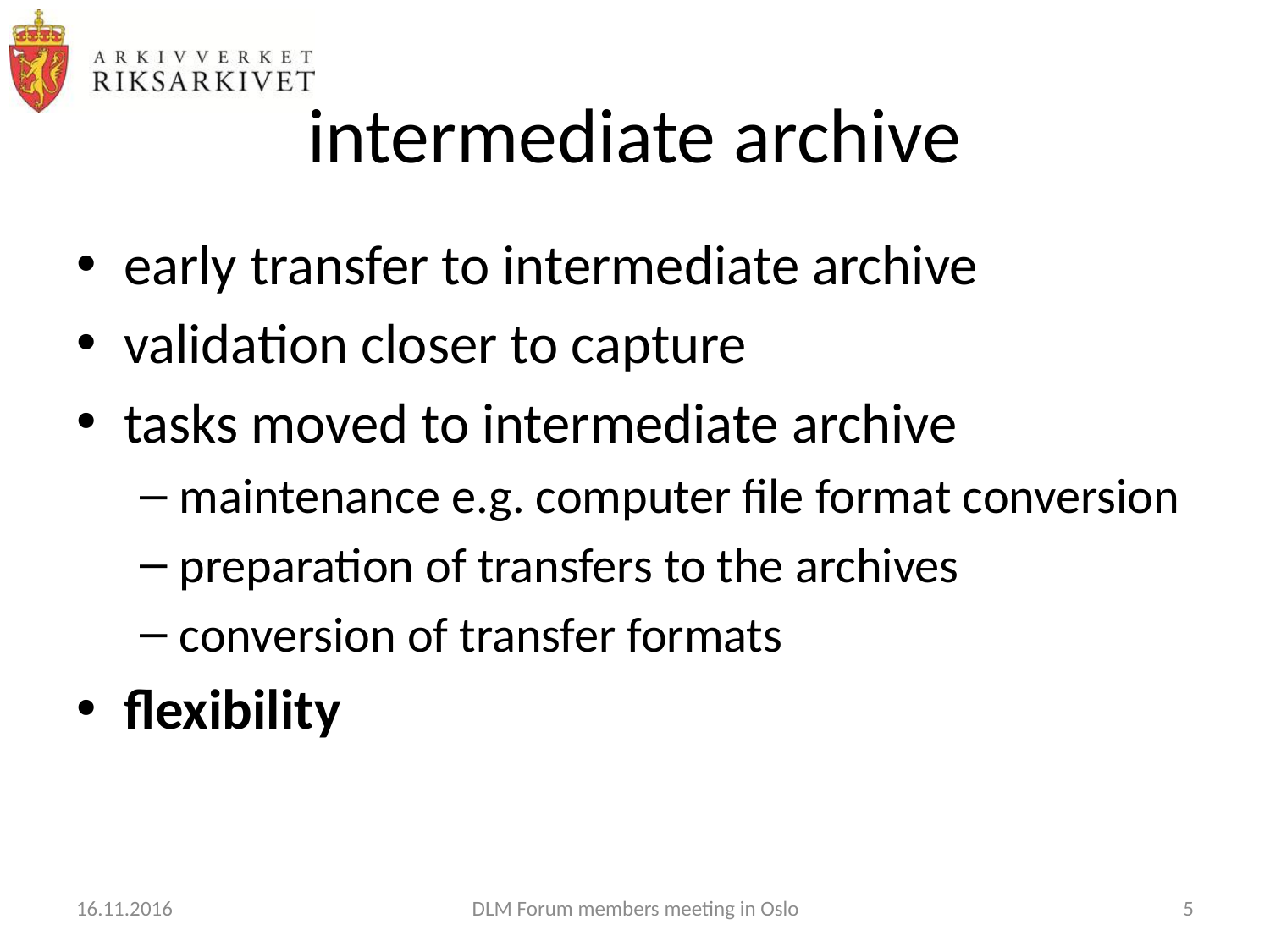

# intermediate archive
early transfer to intermediate archive
validation closer to capture
tasks moved to intermediate archive
maintenance e.g. computer file format conversion
preparation of transfers to the archives
conversion of transfer formats
flexibility

16.11.2016
DLM Forum members meeting in Oslo
5